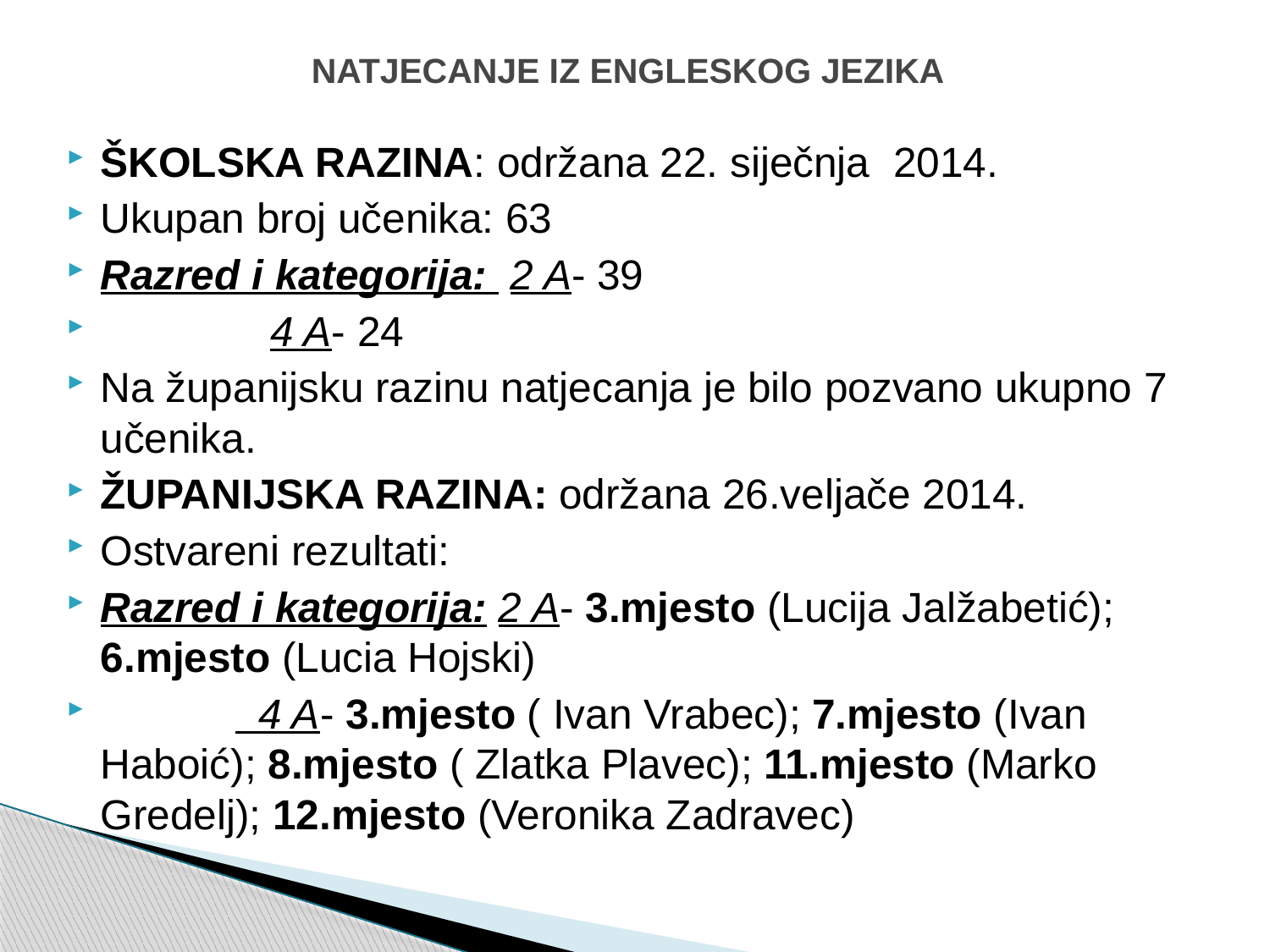

# NATJECANJE IZ ENGLESKOG JEZIKA
ŠKOLSKA RAZINA: održana 22. siječnja  2014.
Ukupan broj učenika: 63
Razred i kategorija:  2 A- 39
			     4 A- 24
Na županijsku razinu natjecanja je bilo pozvano ukupno 7 učenika.
ŽUPANIJSKA RAZINA: održana 26.veljače 2014.
Ostvareni rezultati:
Razred i kategorija: 2 A- 3.mjesto (Lucija Jalžabetić); 6.mjesto (Lucia Hojski)
			    4 A- 3.mjesto ( Ivan Vrabec); 7.mjesto (Ivan Haboić); 8.mjesto ( Zlatka Plavec); 11.mjesto (Marko Gredelj); 12.mjesto (Veronika Zadravec)